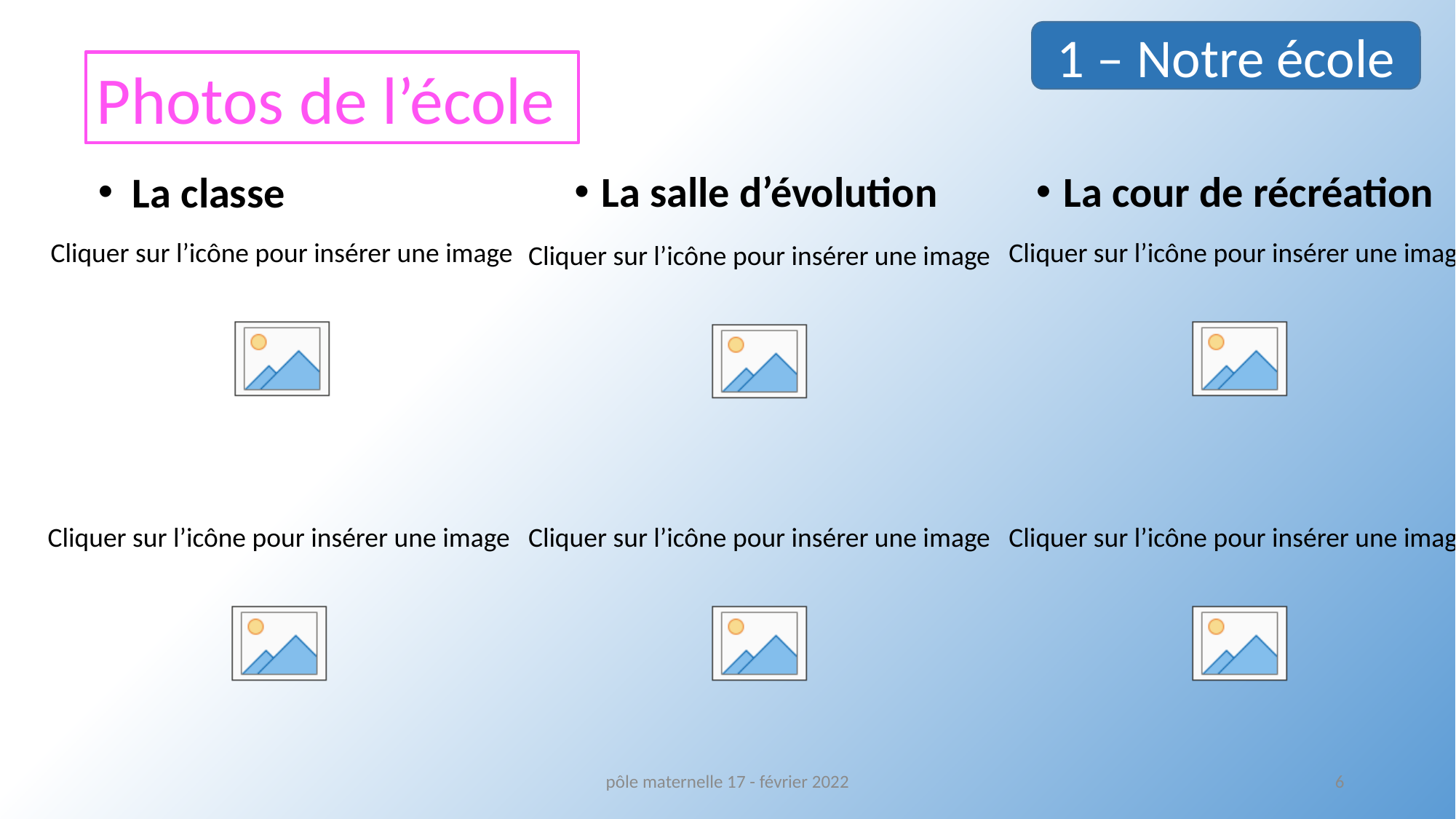

1 – Notre école
Photos de l’école
La salle d’évolution
La cour de récréation
La classe

pôle maternelle 17 - février 2022
6